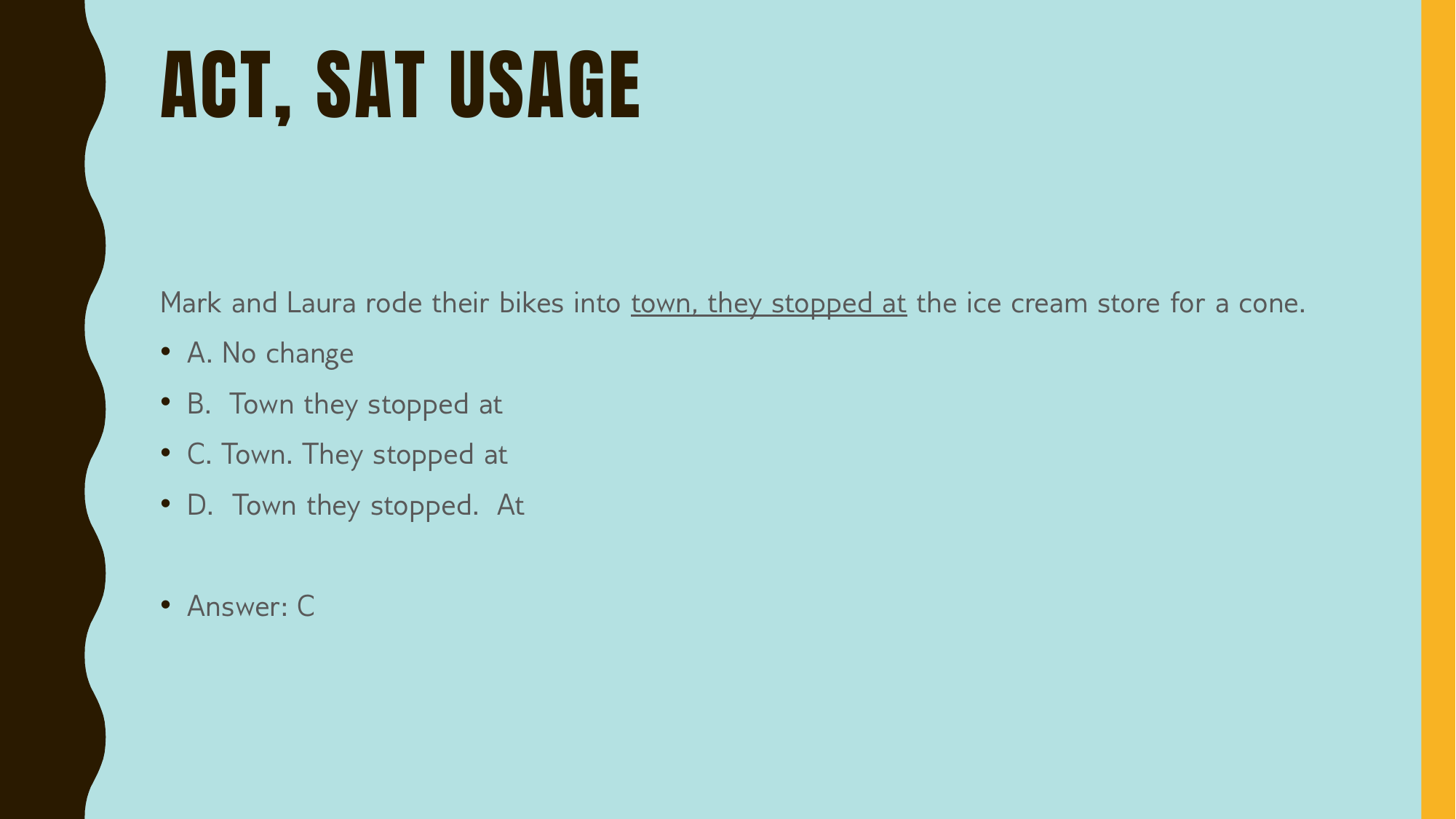

# Act, SaT Usage
Mark and Laura rode their bikes into town, they stopped at the ice cream store for a cone.
A. No change
B.  Town they stopped at
C. Town. They stopped at
D.  Town they stopped.  At

Answer: C